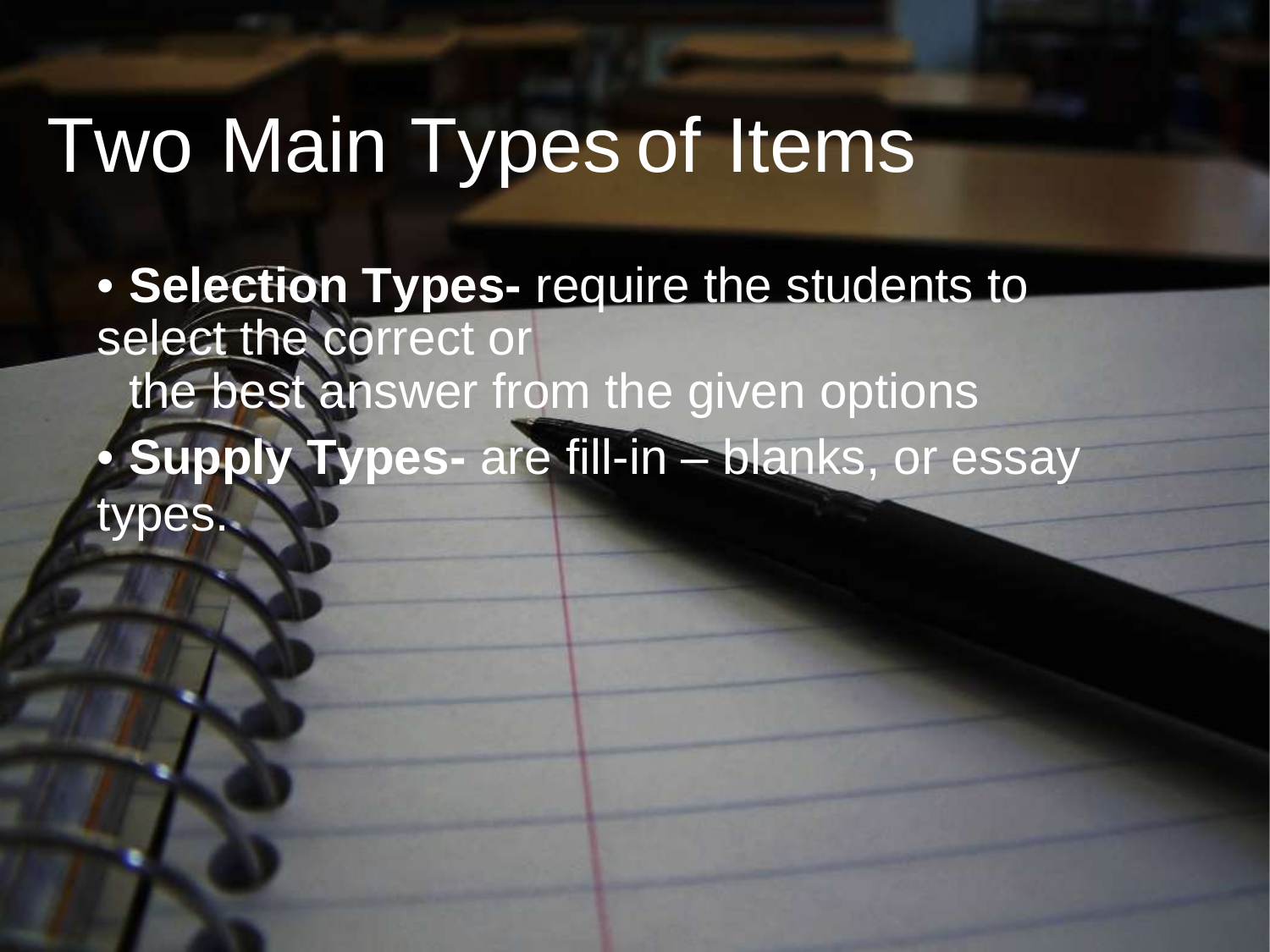

Two
Main Types
of
Items
• Selection Types- require the students to select the correct or
the best answer from the given options
• Supply Types- are fill-in – blanks, or essay types.